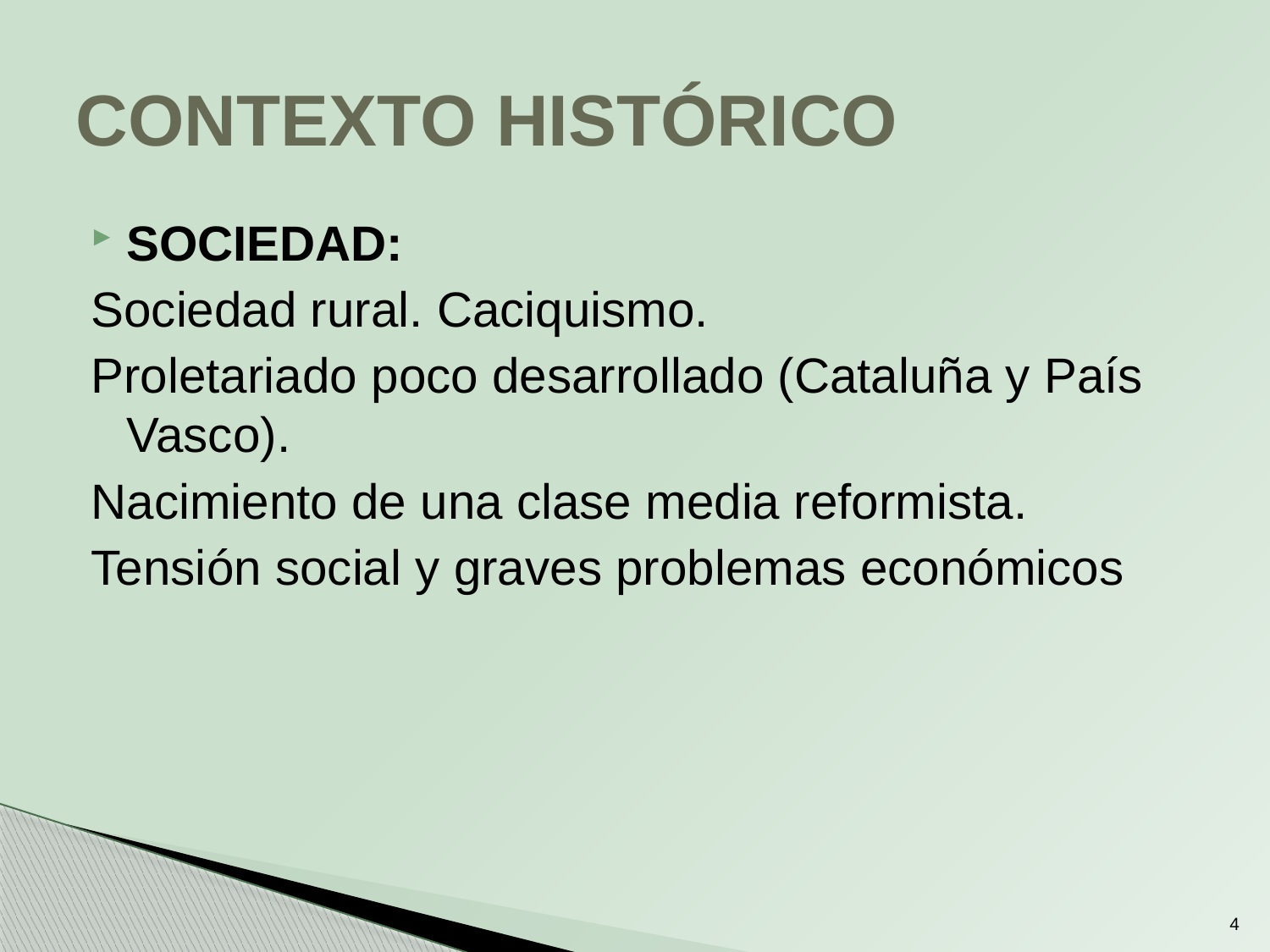

# CONTEXTO HISTÓRICO
SOCIEDAD:
Sociedad rural. Caciquismo.
Proletariado poco desarrollado (Cataluña y País Vasco).
Nacimiento de una clase media reformista.
Tensión social y graves problemas económicos

4